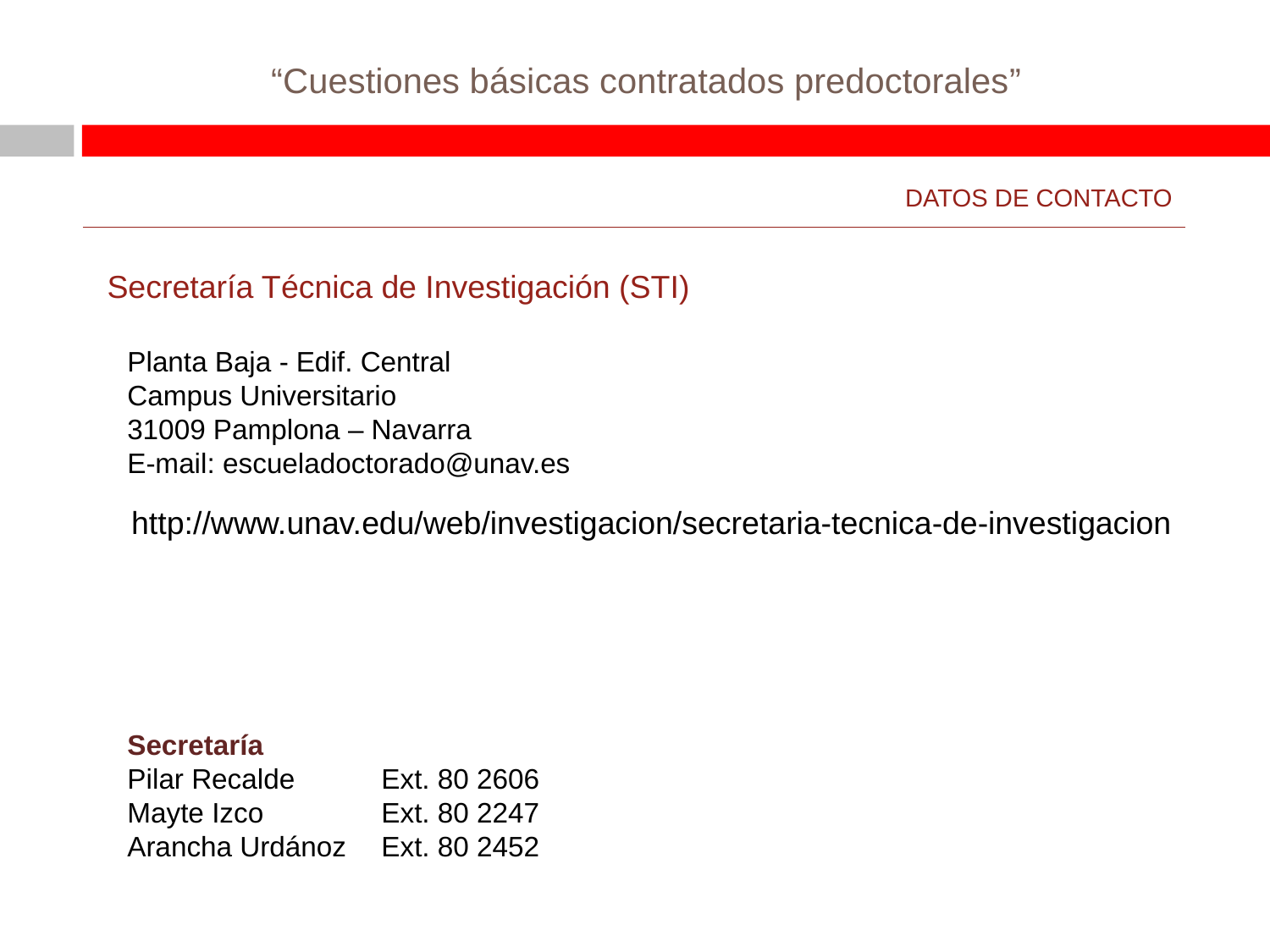

# “Cuestiones básicas contratados predoctorales”
DATOS DE CONTACTO
Secretaría Técnica de Investigación (STI)
Planta Baja - Edif. Central
Campus Universitario
31009 Pamplona – Navarra
E-mail: escueladoctorado@unav.es
http://www.unav.edu/web/investigacion/secretaria-tecnica-de-investigacion

Secretaría
Pilar Recalde	Ext. 80 2606
Mayte Izco	Ext. 80 2247
Arancha Urdánoz	Ext. 80 2452